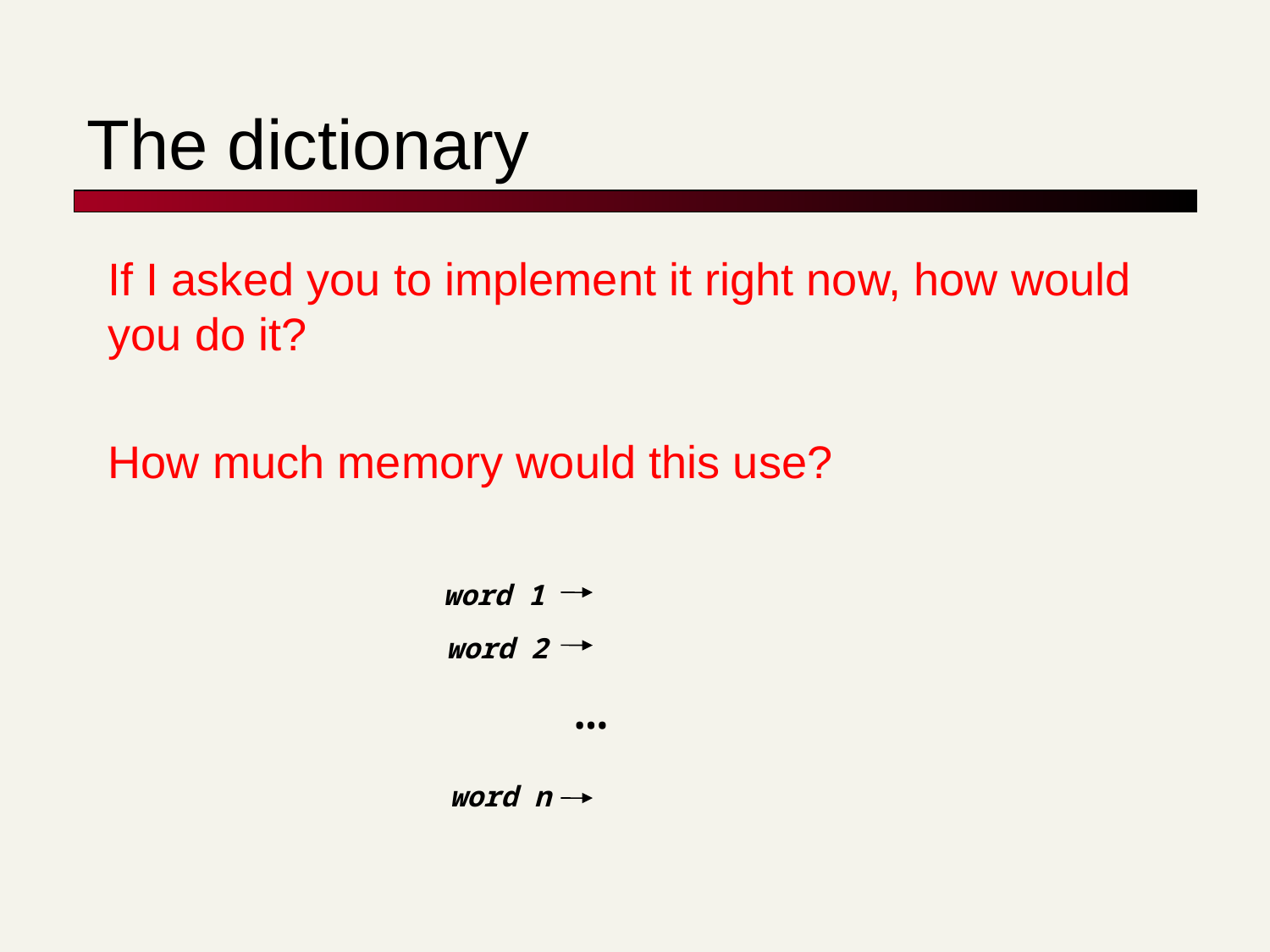

# The dictionary
If I asked you to implement it right now, how would you do it?

How much memory would this use?
word 1

word 2

…
word n